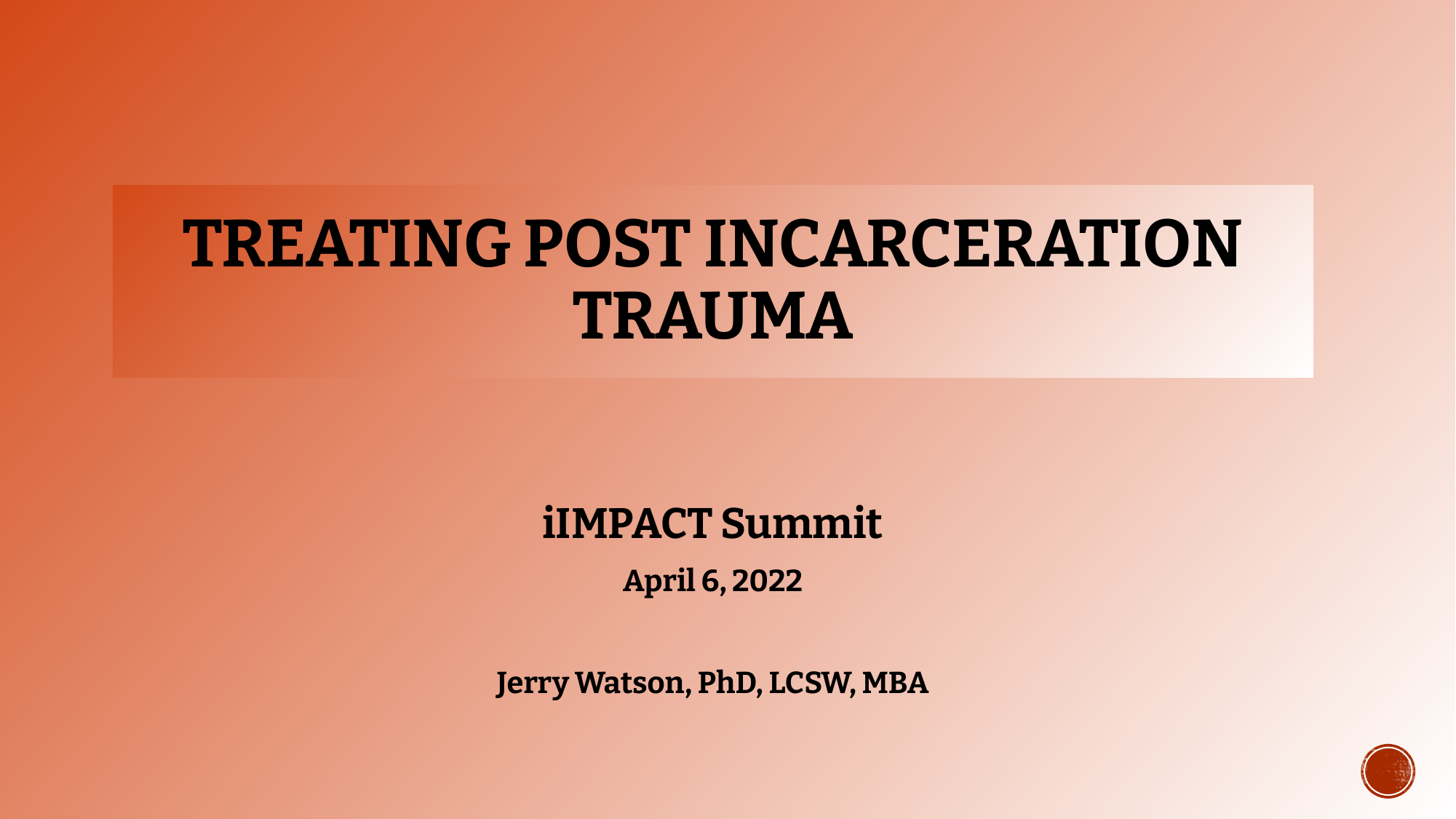

# TREATING Post Incarceration trauma

iIMPACT Summit
April 6, 2022

Jerry Watson, PhD, LCSW, MBA